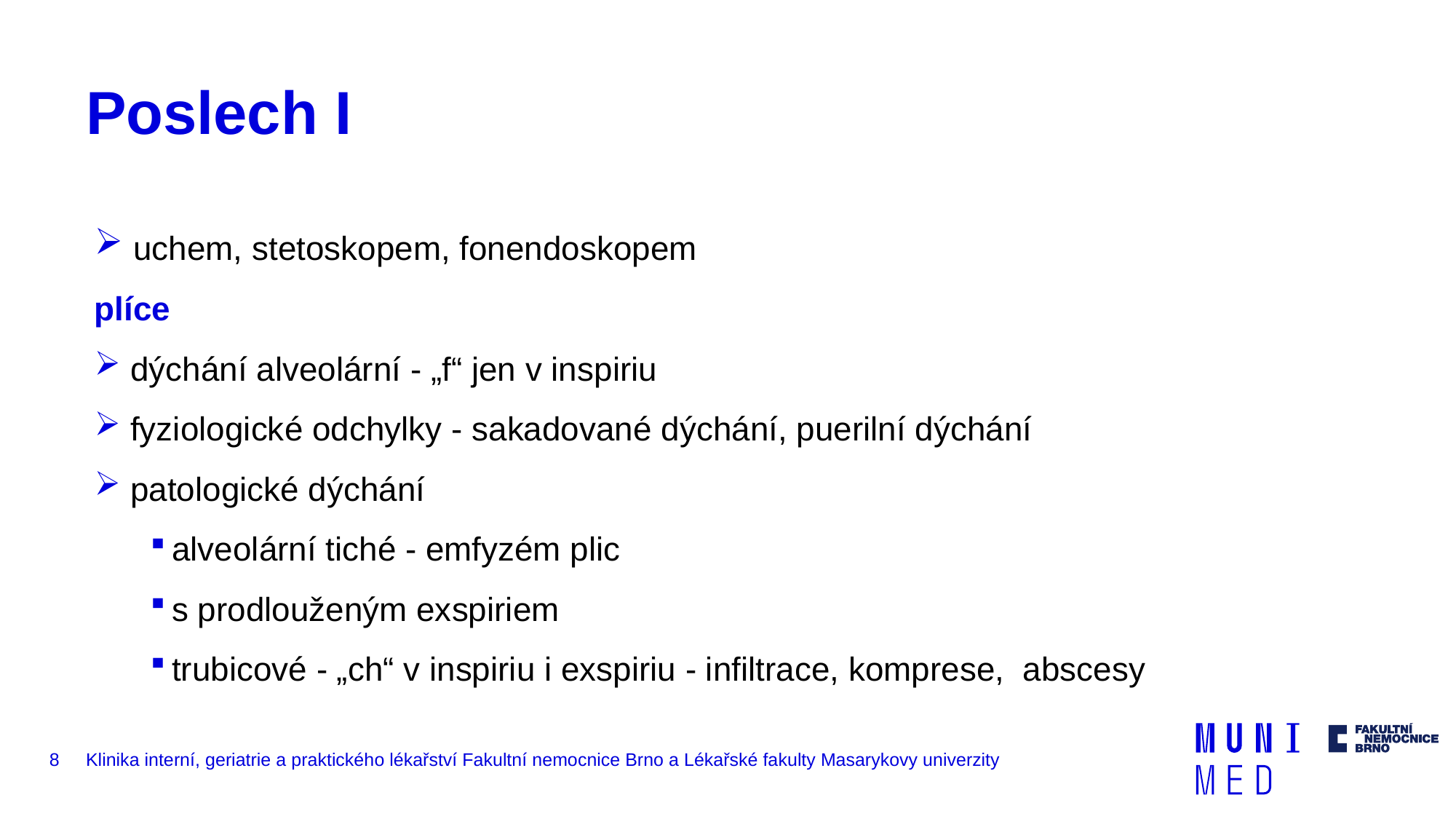

# Poslech I
 uchem, stetoskopem, fonendoskopem
plíce
 dýchání alveolární - „f“ jen v inspiriu
 fyziologické odchylky - sakadované dýchání, puerilní dýchání
 patologické dýchání
alveolární tiché - emfyzém plic
s prodlouženým exspiriem
trubicové - „ch“ v inspiriu i exspiriu - infiltrace, komprese,  abscesy
8
Klinika interní, geriatrie a praktického lékařství Fakultní nemocnice Brno a Lékařské fakulty Masarykovy univerzity